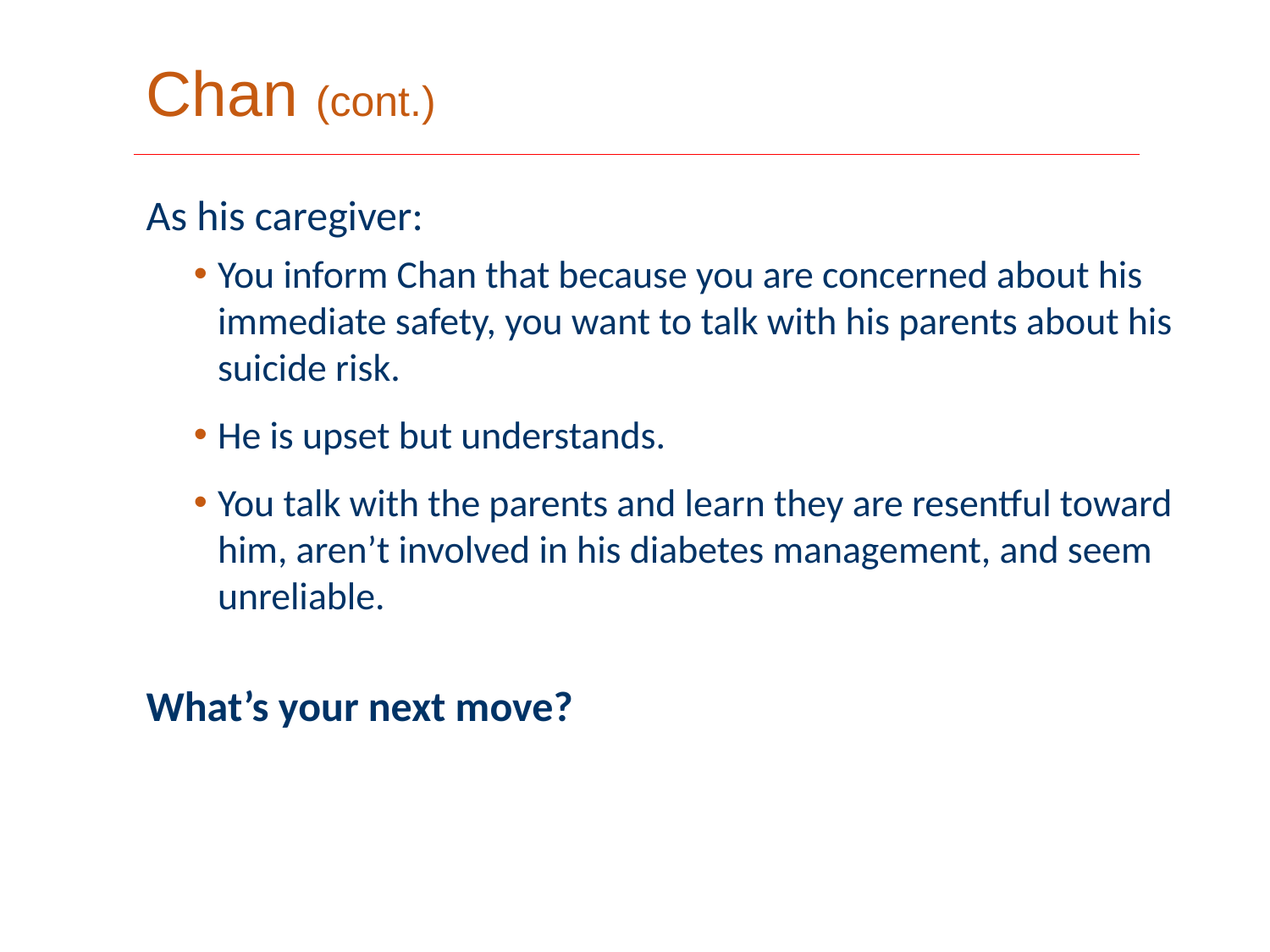

# Chan (cont.)
As his caregiver:
You inform Chan that because you are concerned about his immediate safety, you want to talk with his parents about his suicide risk.
He is upset but understands.
You talk with the parents and learn they are resentful toward him, aren’t involved in his diabetes management, and seem unreliable.

What’s your next move?